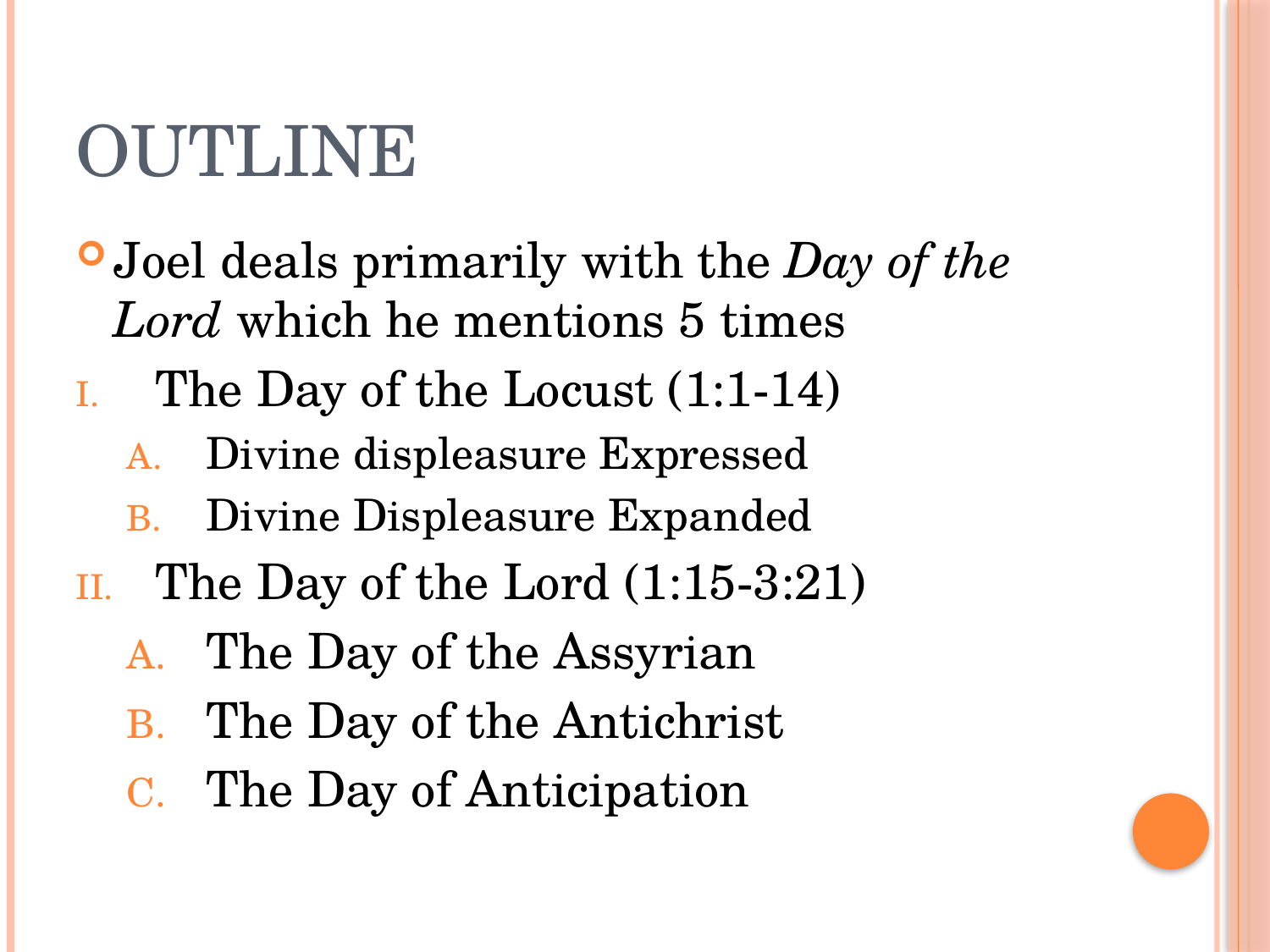

# Outline
Joel deals primarily with the Day of the Lord which he mentions 5 times
The Day of the Locust (1:1-14)
Divine displeasure Expressed
Divine Displeasure Expanded
The Day of the Lord (1:15-3:21)
The Day of the Assyrian
The Day of the Antichrist
The Day of Anticipation